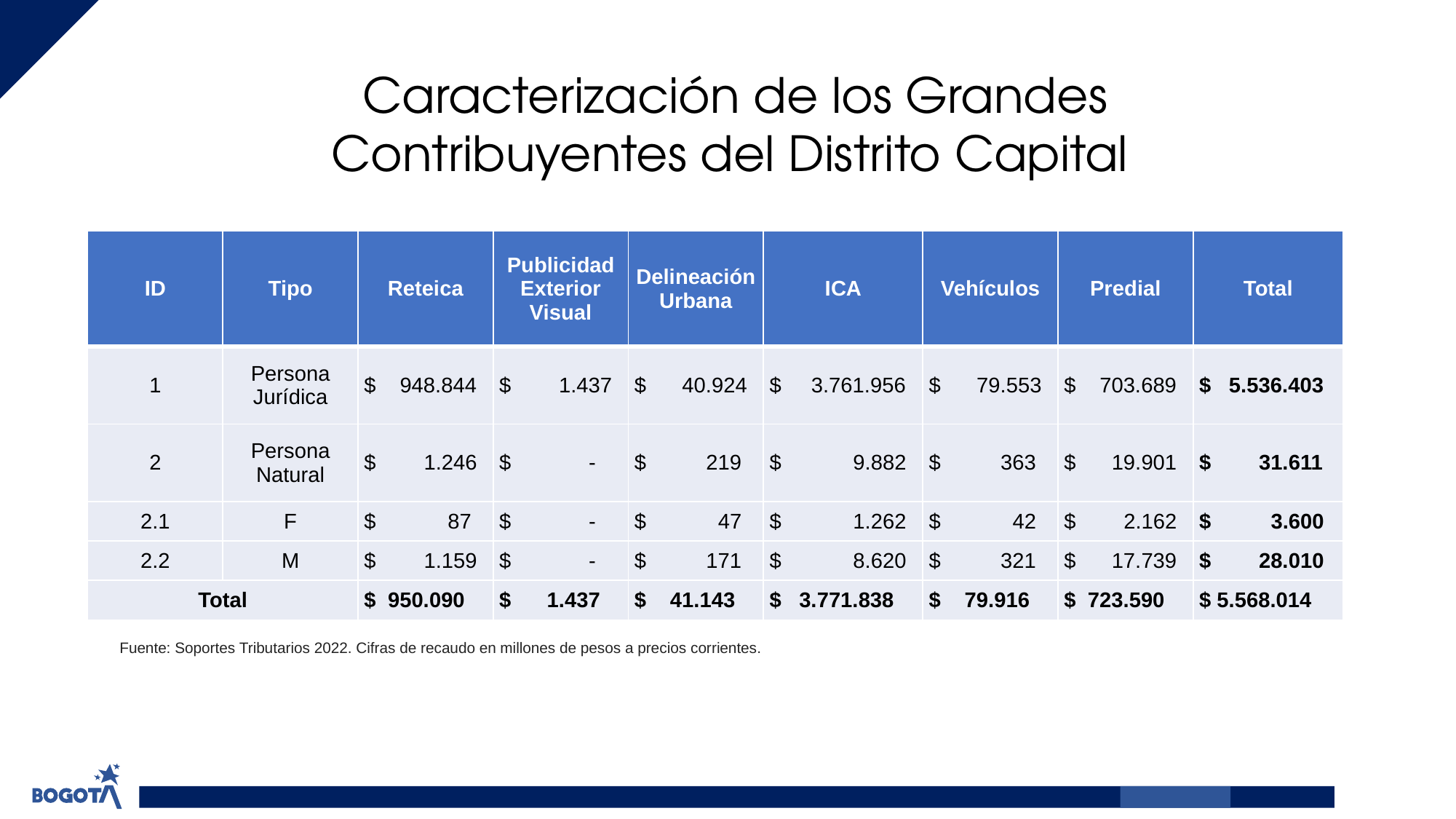

Caracterización de los Grandes Contribuyentes del Distrito Capital
| ID | Tipo | Reteica | Publicidad Exterior Visual | Delineación Urbana | ICA | Vehículos | Predial | Total |
| --- | --- | --- | --- | --- | --- | --- | --- | --- |
| 1 | Persona Jurídica | $ 948.844 | $ 1.437 | $ 40.924 | $ 3.761.956 | $ 79.553 | $ 703.689 | $ 5.536.403 |
| 2 | Persona Natural | $ 1.246 | $ - | $ 219 | $ 9.882 | $ 363 | $ 19.901 | $ 31.611 |
| 2.1 | F | $ 87 | $ - | $ 47 | $ 1.262 | $ 42 | $ 2.162 | $ 3.600 |
| 2.2 | M | $ 1.159 | $ - | $ 171 | $ 8.620 | $ 321 | $ 17.739 | $ 28.010 |
| Total |  | $ 950.090 | $ 1.437 | $ 41.143 | $ 3.771.838 | $ 79.916 | $ 723.590 | $ 5.568.014 |
Fuente: Soportes Tributarios 2022. Cifras de recaudo en millones de pesos a precios corrientes.